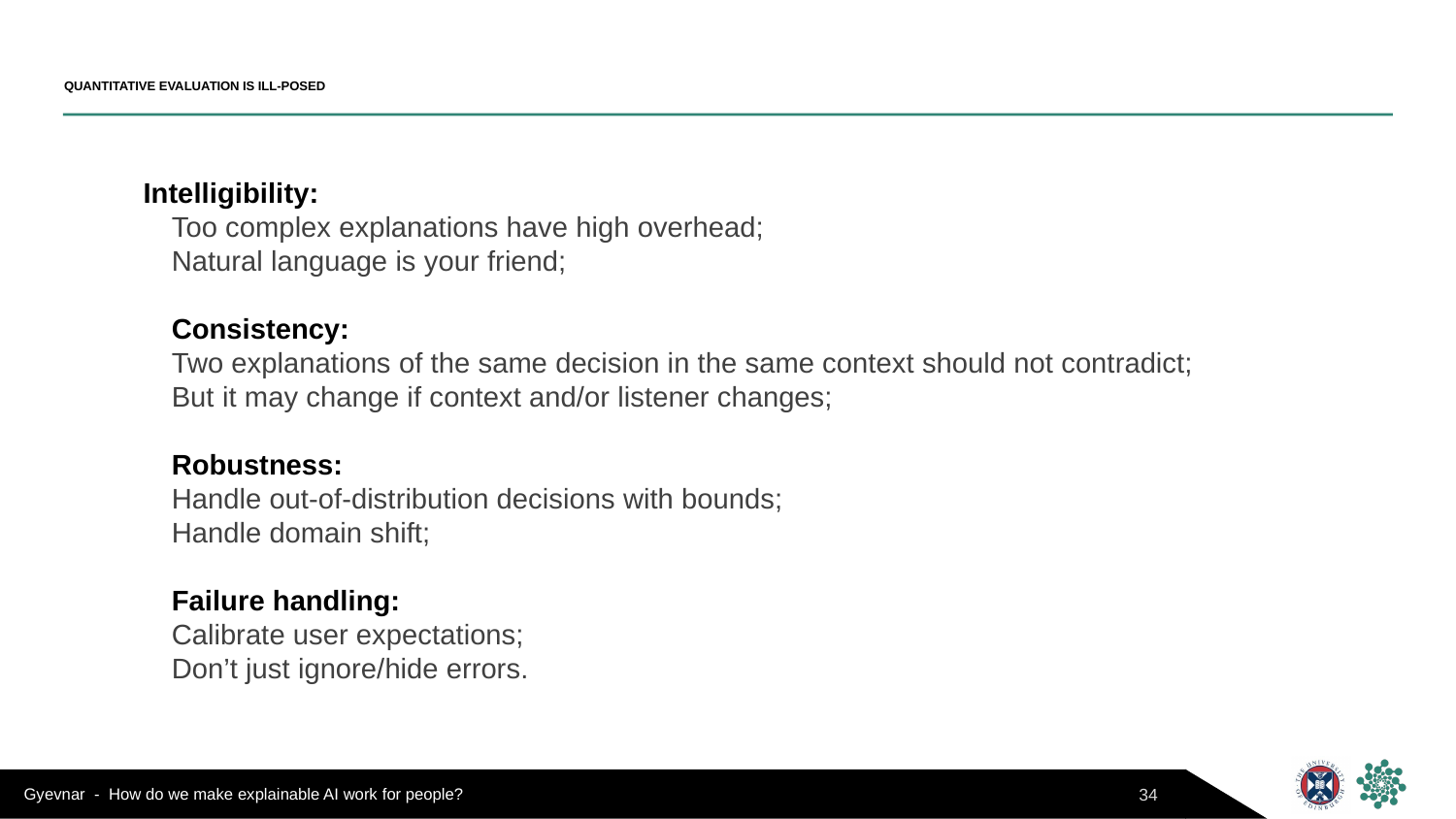

# QUANTITATIVE EVALUATION IS ILL-POSED
Intelligibility:
Too complex explanations have high overhead;
Natural language is your friend;

Consistency:
Two explanations of the same decision in the same context should not contradict;
But it may change if context and/or listener changes;

Robustness:
Handle out-of-distribution decisions with bounds;
Handle domain shift;

Failure handling:
Calibrate user expectations;
Don’t just ignore/hide errors.
34